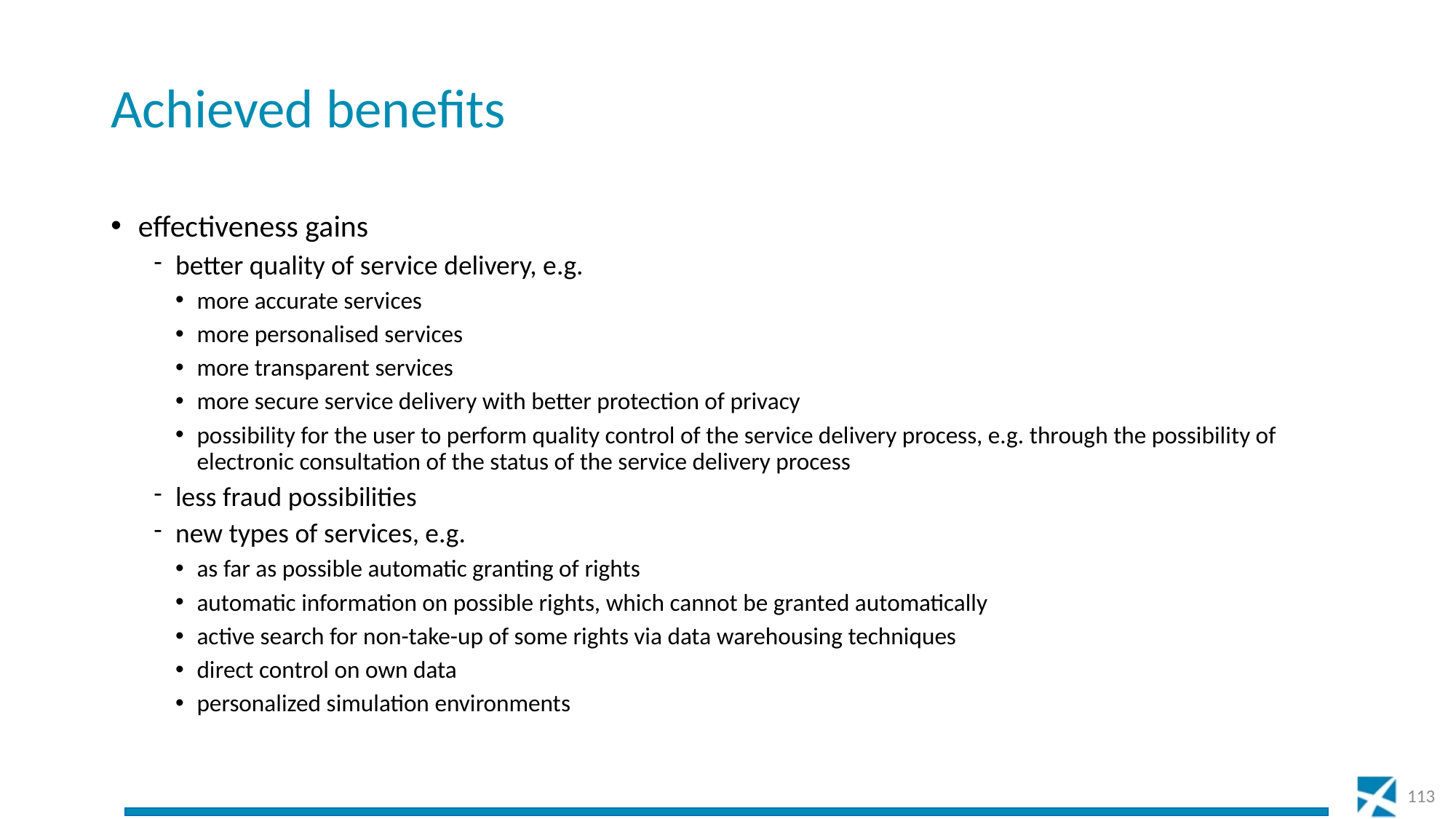

# Achieved benefits
effectiveness gains
better quality of service delivery, e.g.
more accurate services
more personalised services
more transparent services
more secure service delivery with better protection of privacy
possibility for the user to perform quality control of the service delivery process, e.g. through the possibility of electronic consultation of the status of the service delivery process
less fraud possibilities
new types of services, e.g.
as far as possible automatic granting of rights
automatic information on possible rights, which cannot be granted automatically
active search for non-take-up of some rights via data warehousing techniques
direct control on own data
personalized simulation environments